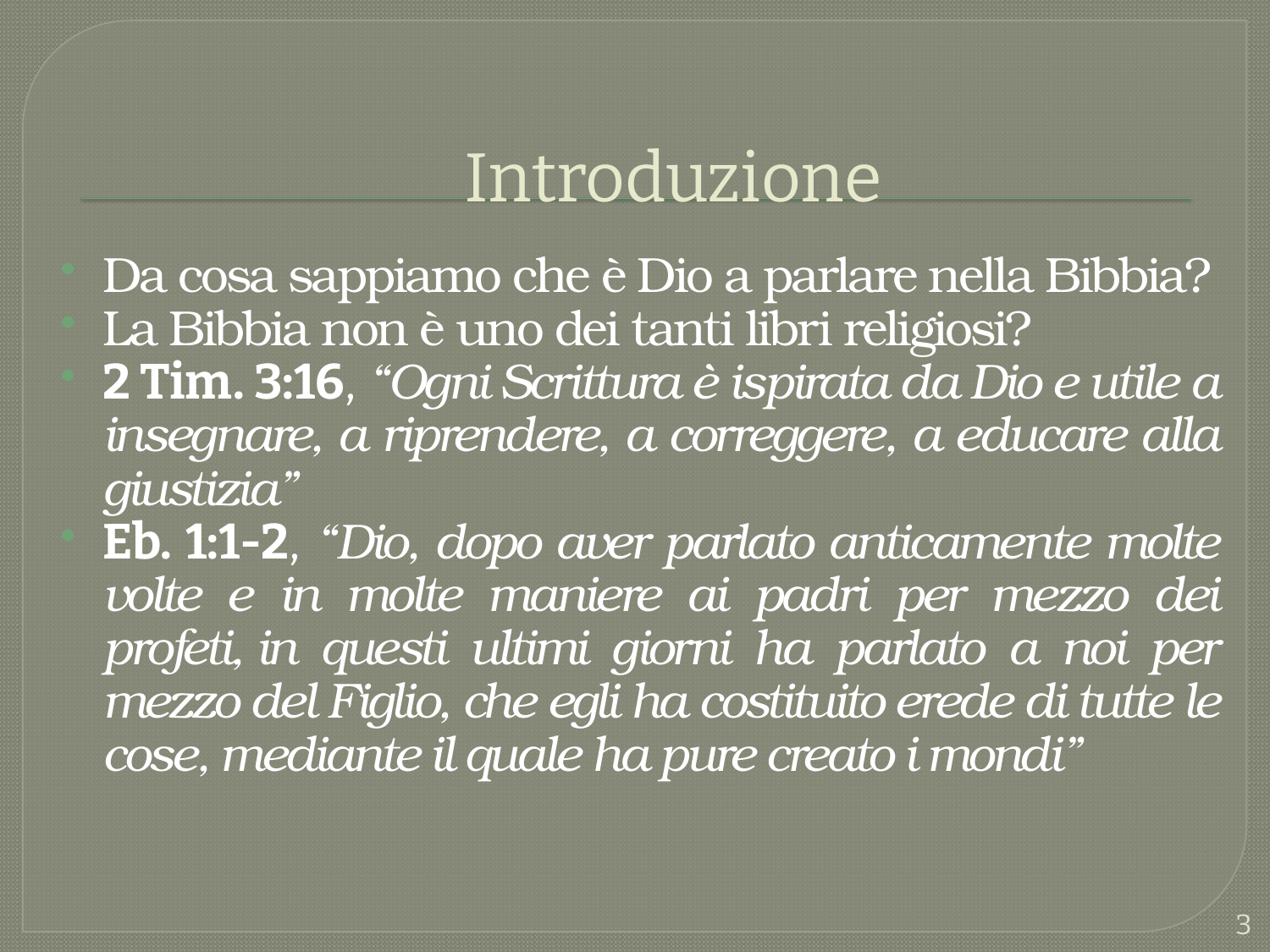

# Introduzione
Da cosa sappiamo che è Dio a parlare nella Bibbia?
La Bibbia non è uno dei tanti libri religiosi?
2 Tim. 3:16, “Ogni Scrittura è ispirata da Dio e utile a insegnare, a riprendere, a correggere, a educare alla giustizia”
Eb. 1:1-2, “Dio, dopo aver parlato anticamente molte volte e in molte maniere ai padri per mezzo dei profeti, in questi ultimi giorni ha parlato a noi per mezzo del Figlio, che egli ha costituito erede di tutte le cose, mediante il quale ha pure creato i mondi”
3